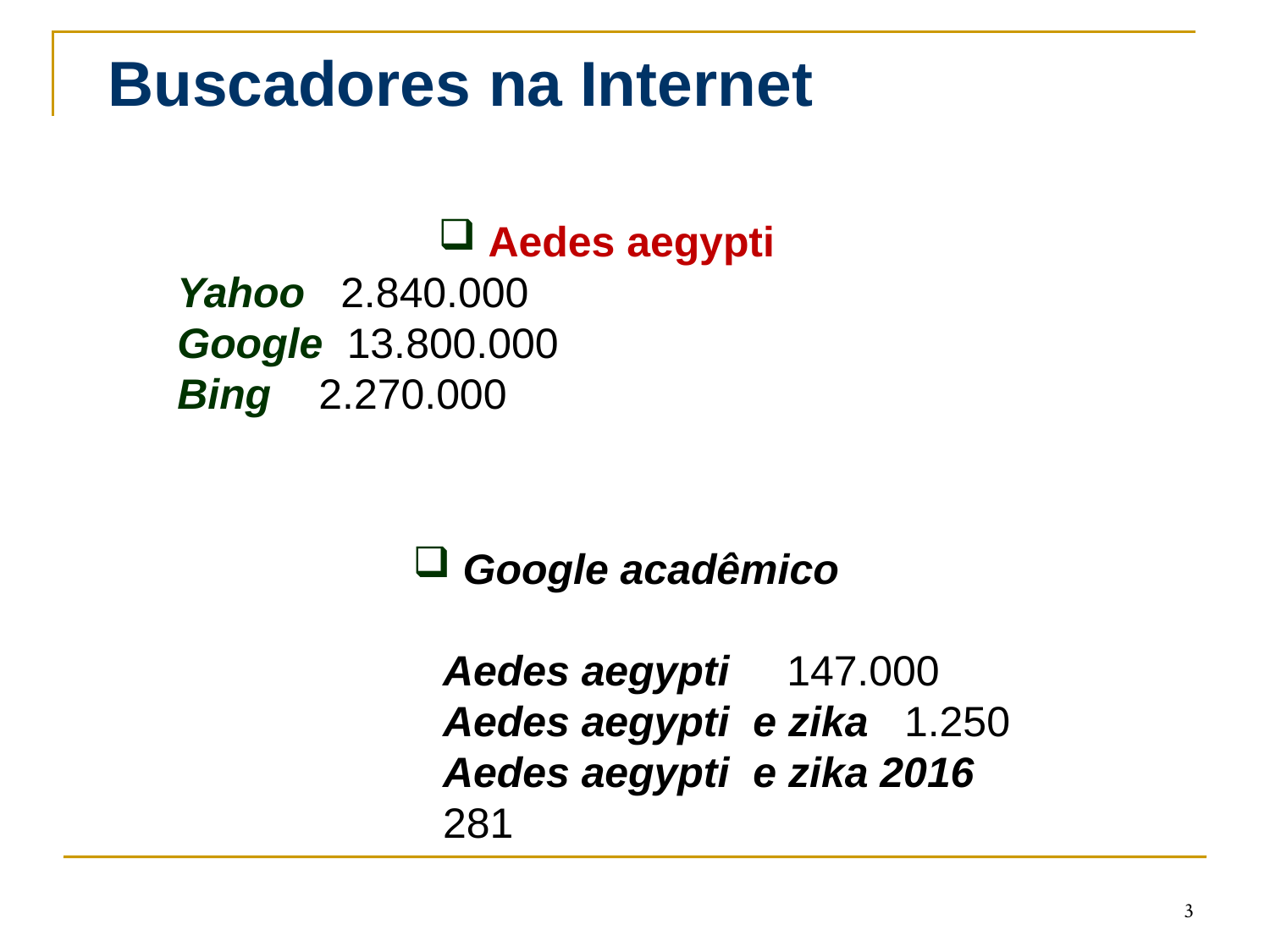

# Buscadores na Internet
 Aedes aegypti
Yahoo   2.840.000
Google  13.800.000
Bing    2.270.000

 Google acadêmico

Aedes aegypti	147.000
Aedes aegypti  e zika   1.250
Aedes aegypti  e zika 2016    281

3